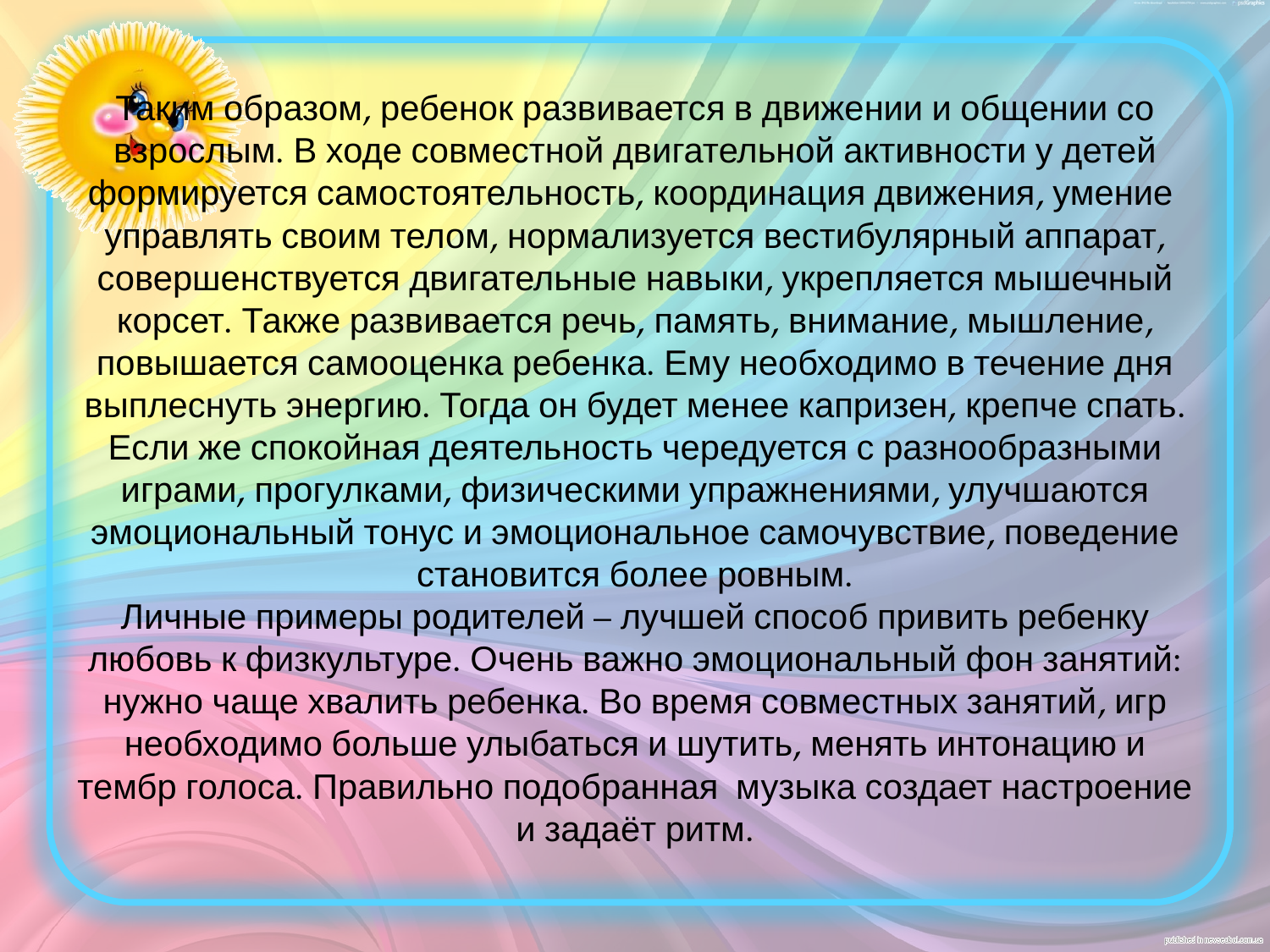

# Таким образом, ребенок развивается в движении и общении со взрослым. В ходе совместной двигательной активности у детей формируется самостоятельность, координация движения, умение  управлять своим телом, нормализуется вестибулярный аппарат, совершенствуется двигательные навыки, укрепляется мышечный корсет. Также развивается речь, память, внимание, мышление, повышается самооценка ребенка. Ему необходимо в течение дня выплеснуть энергию. Тогда он будет менее капризен, крепче спать. Если же спокойная деятельность чередуется с разнообразными играми, прогулками, физическими упражнениями, улучшаются эмоциональный тонус и эмоциональное самочувствие, поведение становится более ровным. Личные примеры родителей – лучшей способ привить ребенку любовь к физкультуре. Очень важно эмоциональный фон занятий: нужно чаще хвалить ребенка. Во время совместных занятий, игр необходимо больше улыбаться и шутить, менять интонацию и тембр голоса. Правильно подобранная  музыка создает настроение и задаёт ритм.